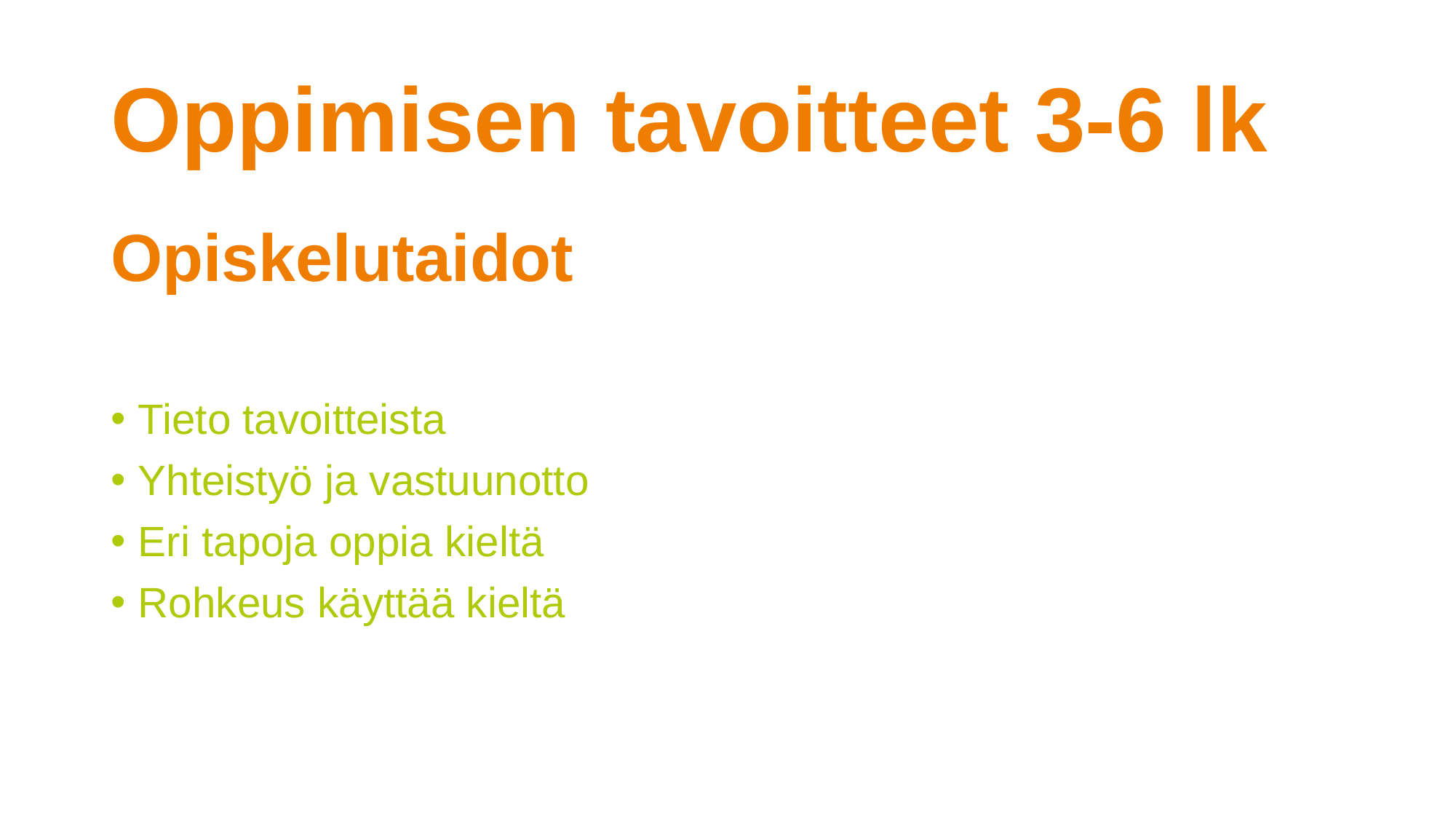

# Oppimisen tavoitteet 3-6 lk
Opiskelutaidot

Tieto tavoitteista
Yhteistyö ja vastuunotto
Eri tapoja oppia kieltä
Rohkeus käyttää kieltä